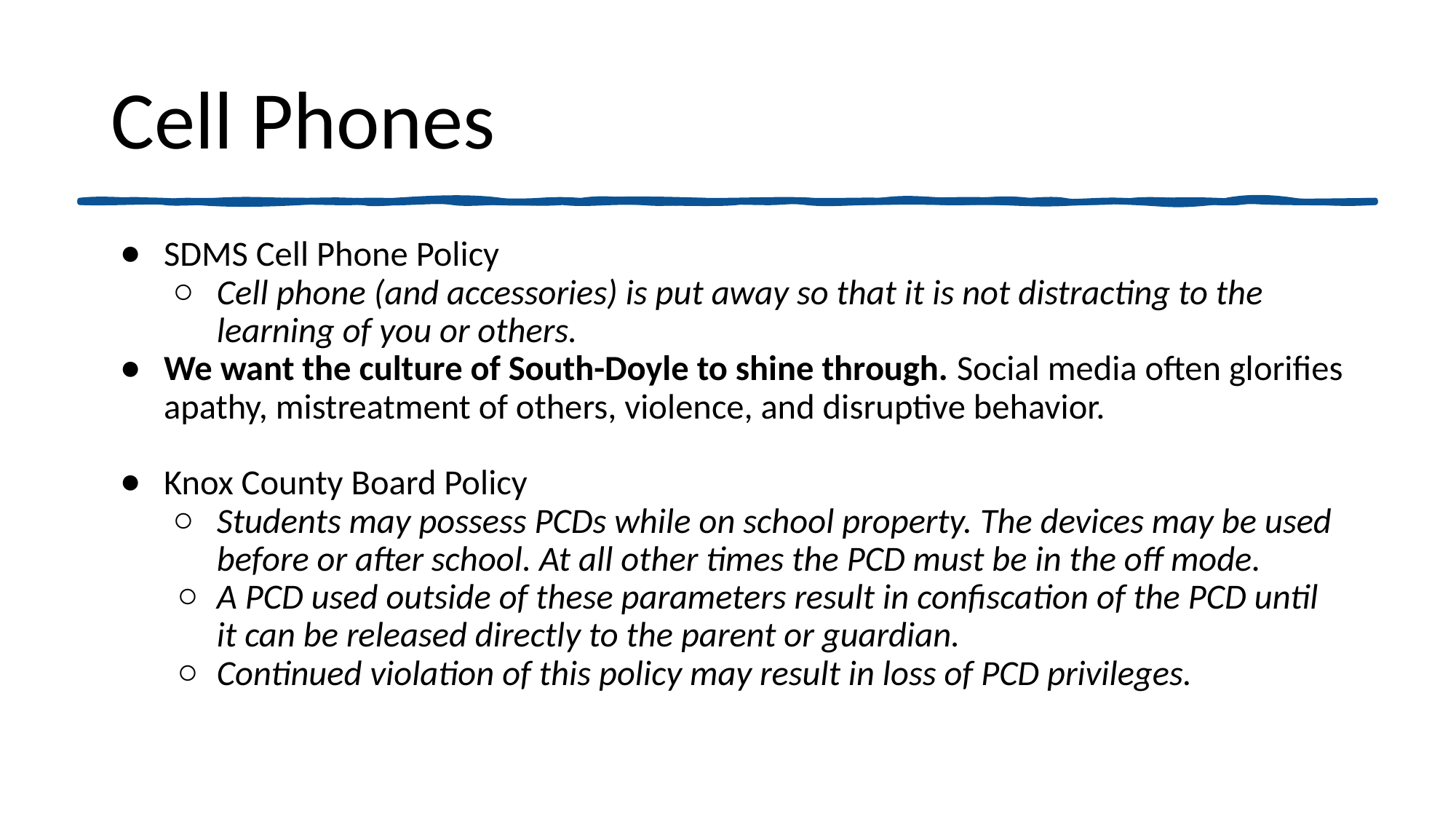

# Cell Phones

SDMS Cell Phone Policy
Cell phone (and accessories) is put away so that it is not distracting to the learning of you or others.
We want the culture of South-Doyle to shine through. Social media often glorifies apathy, mistreatment of others, violence, and disruptive behavior.

Knox County Board Policy
Students may possess PCDs while on school property. The devices may be used before or after school. At all other times the PCD must be in the off mode.
A PCD used outside of these parameters result in confiscation of the PCD until it can be released directly to the parent or guardian.
Continued violation of this policy may result in loss of PCD privileges.